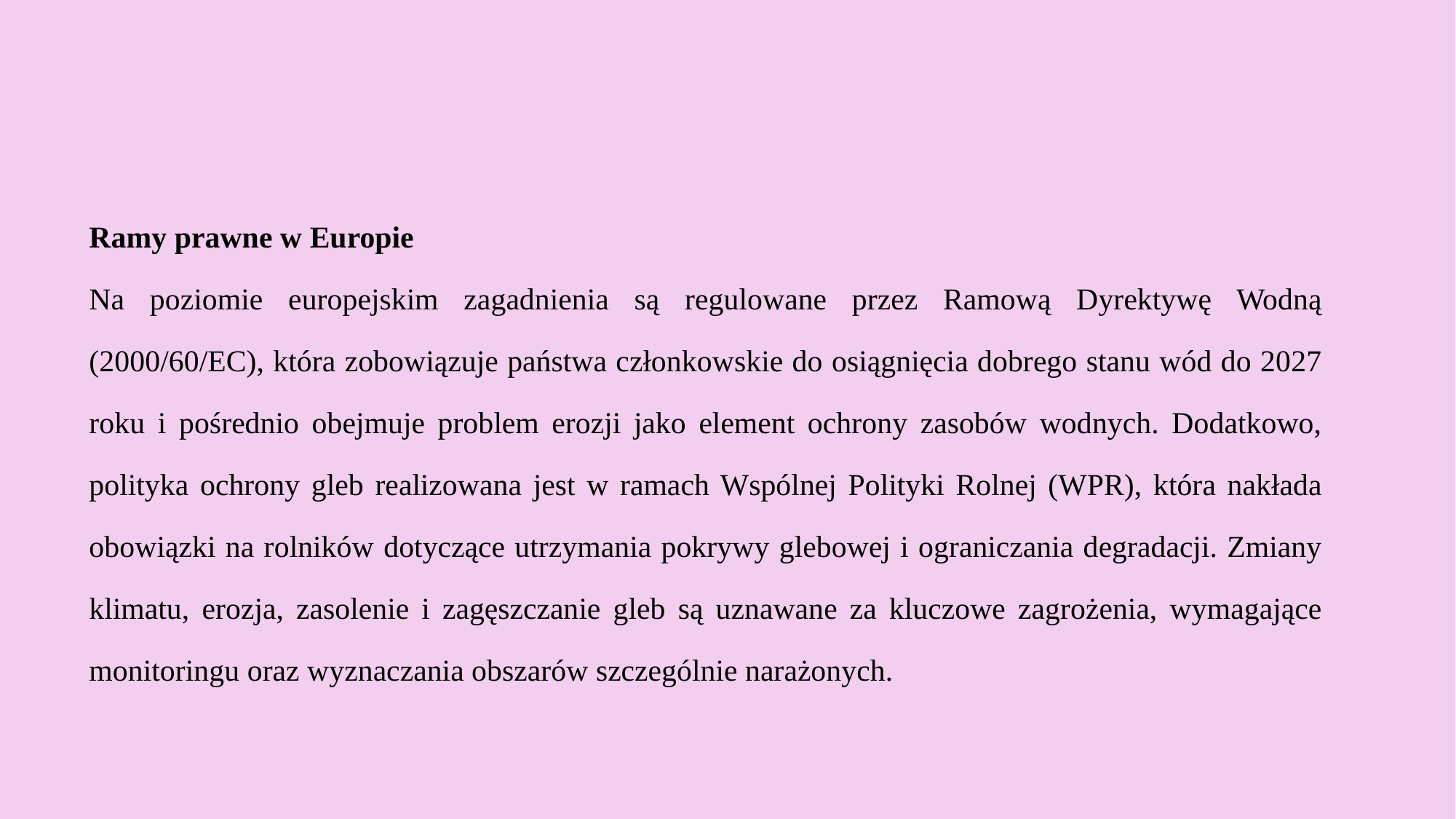

Ramy prawne w Europie
Na poziomie europejskim zagadnienia są regulowane przez Ramową Dyrektywę Wodną (2000/60/EC), która zobowiązuje państwa członkowskie do osiągnięcia dobrego stanu wód do 2027 roku i pośrednio obejmuje problem erozji jako element ochrony zasobów wodnych. Dodatkowo, polityka ochrony gleb realizowana jest w ramach Wspólnej Polityki Rolnej (WPR), która nakłada obowiązki na rolników dotyczące utrzymania pokrywy glebowej i ograniczania degradacji. Zmiany klimatu, erozja, zasolenie i zagęszczanie gleb są uznawane za kluczowe zagrożenia, wymagające monitoringu oraz wyznaczania obszarów szczególnie narażonych.